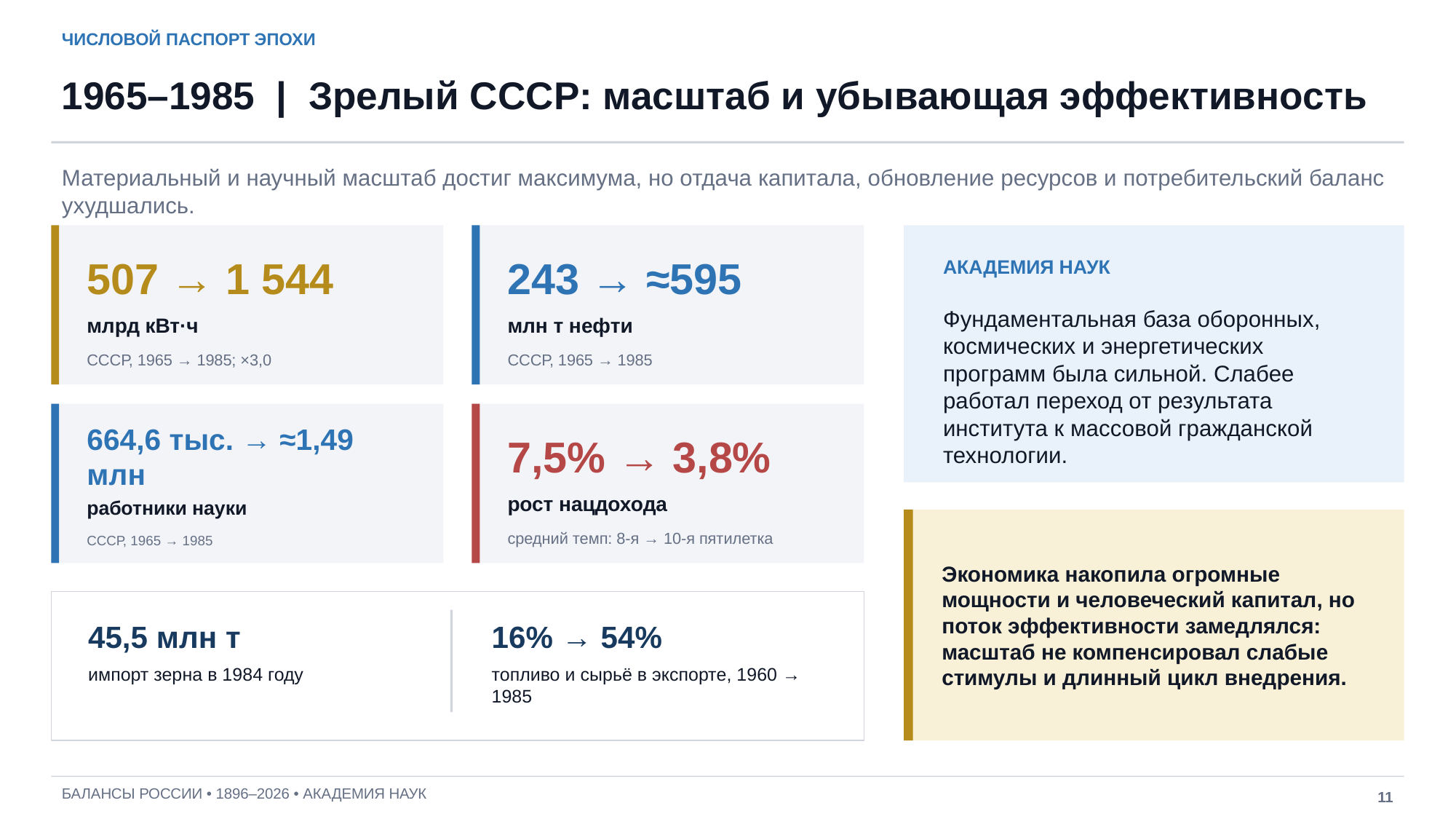

ЧИСЛОВОЙ ПАСПОРТ ЭПОХИ
1965–1985  |  Зрелый СССР: масштаб и убывающая эффективность

Материальный и научный масштаб достиг максимума, но отдача капитала, обновление ресурсов и потребительский баланс ухудшались.

507 → 1 544
243 → ≈595
АКАДЕМИЯ НАУК
Фундаментальная база оборонных, космических и энергетических программ была сильной. Слабее работал переход от результата института к массовой гражданской технологии.
млрд кВт·ч
млн т нефти
СССР, 1965 → 1985; ×3,0
СССР, 1965 → 1985

664,6 тыс. → ≈1,49 млн
7,5% → 3,8%
рост нацдохода
работники науки

Экономика накопила огромные мощности и человеческий капитал, но поток эффективности замедлялся: масштаб не компенсировал слабые стимулы и длинный цикл внедрения.
средний темп: 8-я → 10-я пятилетка
СССР, 1965 → 1985

45,5 млн т
16% → 54%
импорт зерна в 1984 году
топливо и сырьё в экспорте, 1960 → 1985

БАЛАНСЫ РОССИИ • 1896–2026 • АКАДЕМИЯ НАУК
11